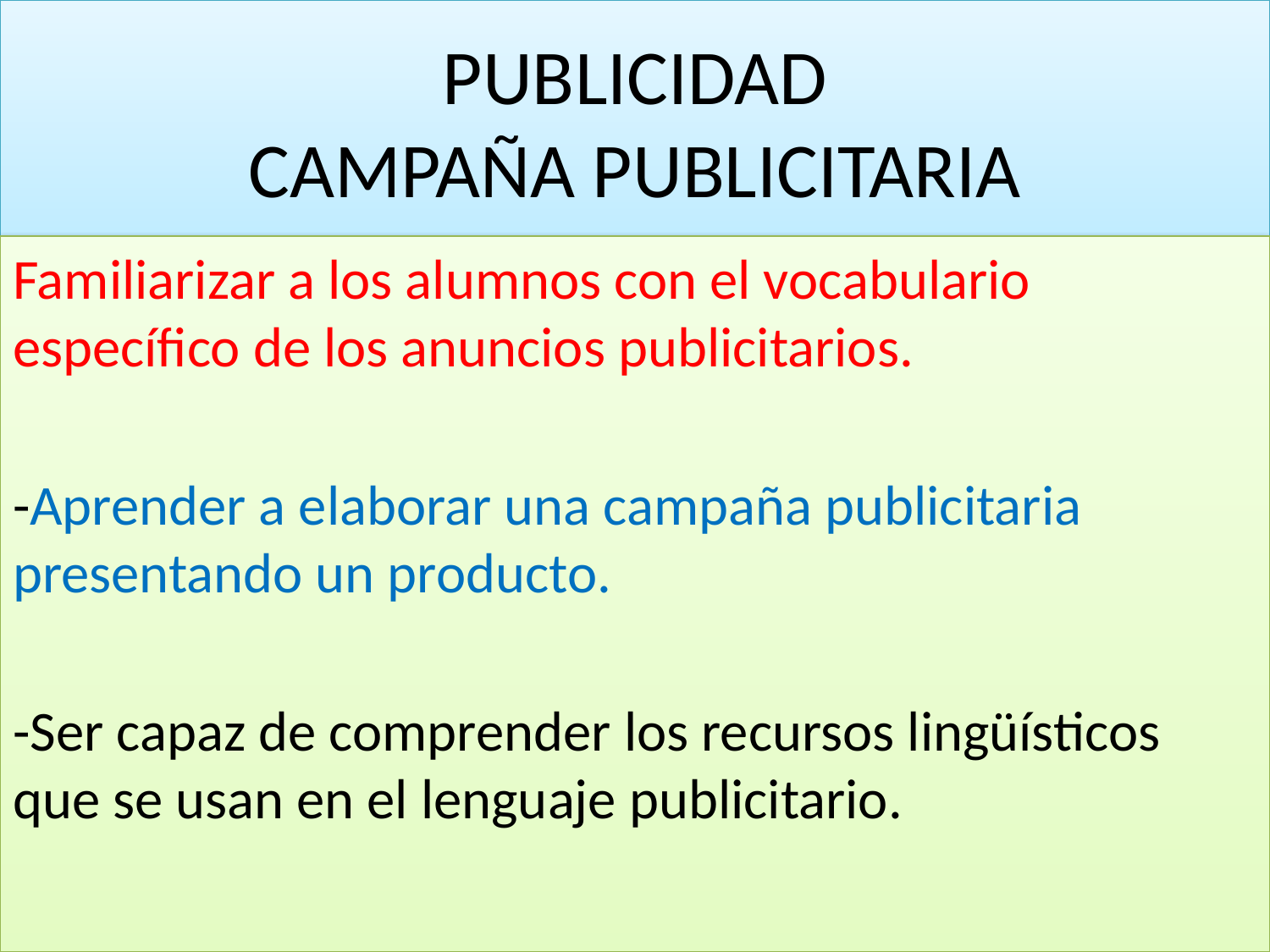

# PUBLICIDAD CAMPAÑA PUBLICITARIA
Familiarizar a los alumnos con el vocabulario específico de los anuncios publicitarios.

-Aprender a elaborar una campaña publicitaria presentando un producto.

-Ser capaz de comprender los recursos lingüísticos que se usan en el lenguaje publicitario.